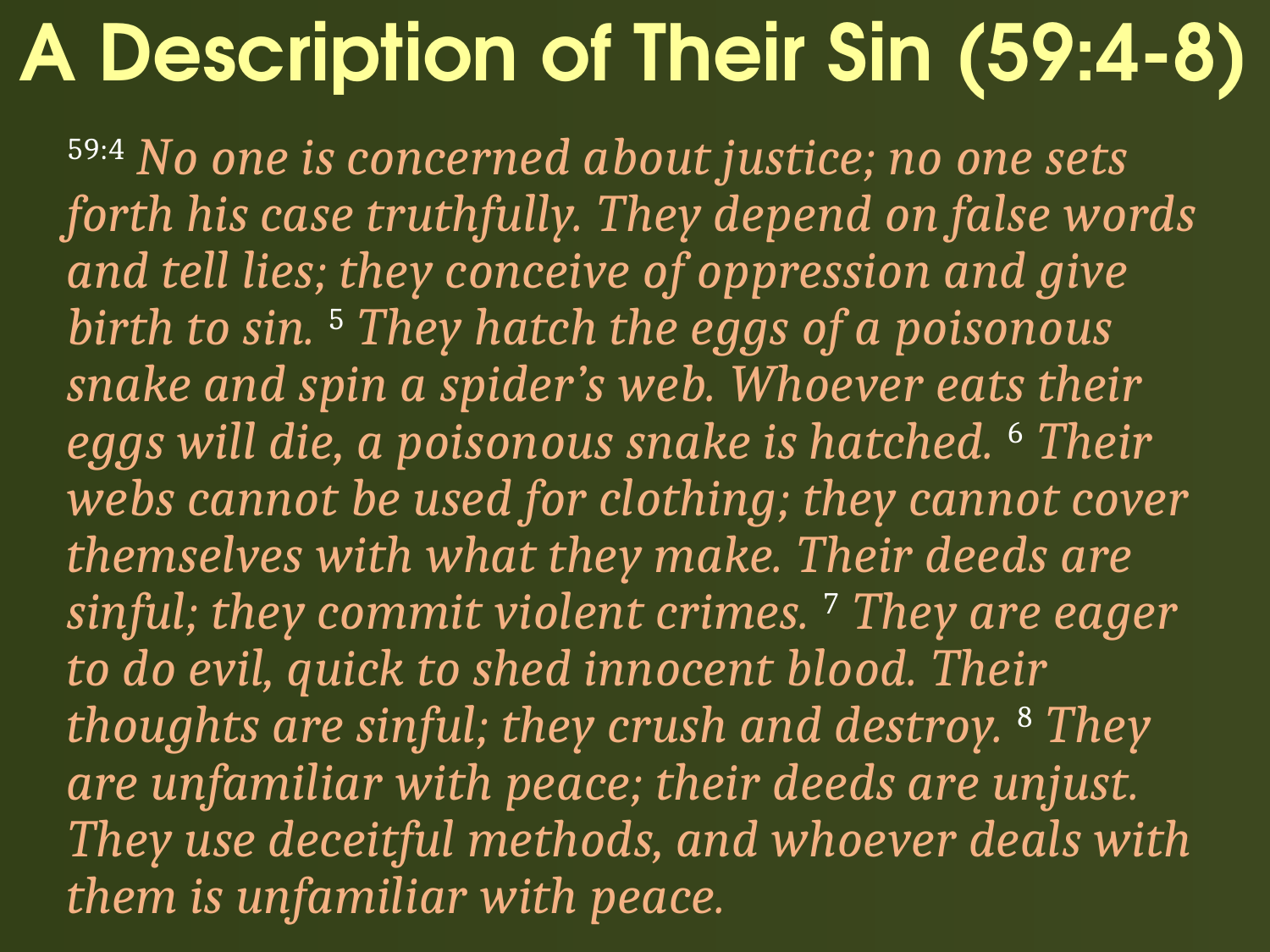

# A Description of Their Sin (59:4-8)
59:4 No one is concerned about justice; no one sets forth his case truthfully. They depend on false words and tell lies; they conceive of oppression and give birth to sin. 5 They hatch the eggs of a poisonous snake and spin a spider’s web. Whoever eats their eggs will die, a poisonous snake is hatched. 6 Their webs cannot be used for clothing; they cannot cover themselves with what they make. Their deeds are sinful; they commit violent crimes. 7 They are eager to do evil, quick to shed innocent blood. Their thoughts are sinful; they crush and destroy. 8 They are unfamiliar with peace; their deeds are unjust. They use deceitful methods, and whoever deals with them is unfamiliar with peace.